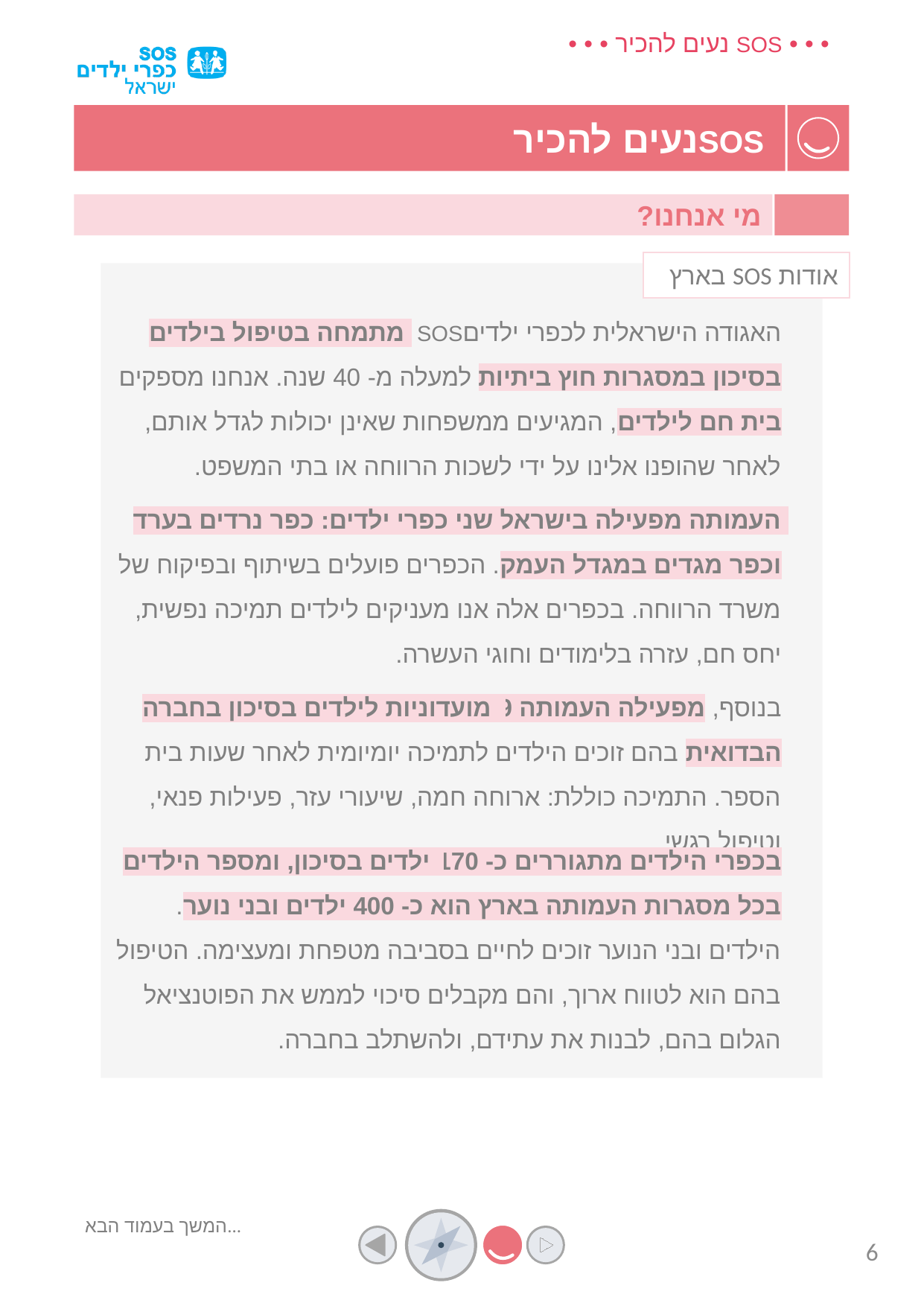

מי אנחנו?

אודות SOS בארץ

האגודה הישראלית לכפרי ילדיםSOS  מתמחה בטיפול בילדים בסיכון במסגרות חוץ ביתיות למעלה מ- 40 שנה. אנחנו מספקים בית חם לילדים, המגיעים ממשפחות שאינן יכולות לגדל אותם, לאחר שהופנו אלינו על ידי לשכות הרווחה או בתי המשפט.
העמותה מפעילה בישראל שני כפרי ילדים: כפר נרדים בערד וכפר מגדים במגדל העמק. הכפרים פועלים בשיתוף ובפיקוח של משרד הרווחה. בכפרים אלה אנו מעניקים לילדים תמיכה נפשית, יחס חם, עזרה בלימודים וחוגי העשרה.
בנוסף, מפעילה העמותה 9 מועדוניות לילדים בסיכון בחברה הבדואית בהם זוכים הילדים לתמיכה יומיומית לאחר שעות בית הספר. התמיכה כוללת: ארוחה חמה, שיעורי עזר, פעילות פנאי, וטיפול רגשי.
בכפרי הילדים מתגוררים כ- 170 ילדים בסיכון, ומספר הילדים בכל מסגרות העמותה בארץ הוא כ- 400 ילדים ובני נוער. הילדים ובני הנוער זוכים לחיים בסביבה מטפחת ומעצימה. הטיפול בהם הוא לטווח ארוך, והם מקבלים סיכוי לממש את הפוטנציאל הגלום בהם, לבנות את עתידם, ולהשתלב בחברה.

המשך בעמוד הבא...
6